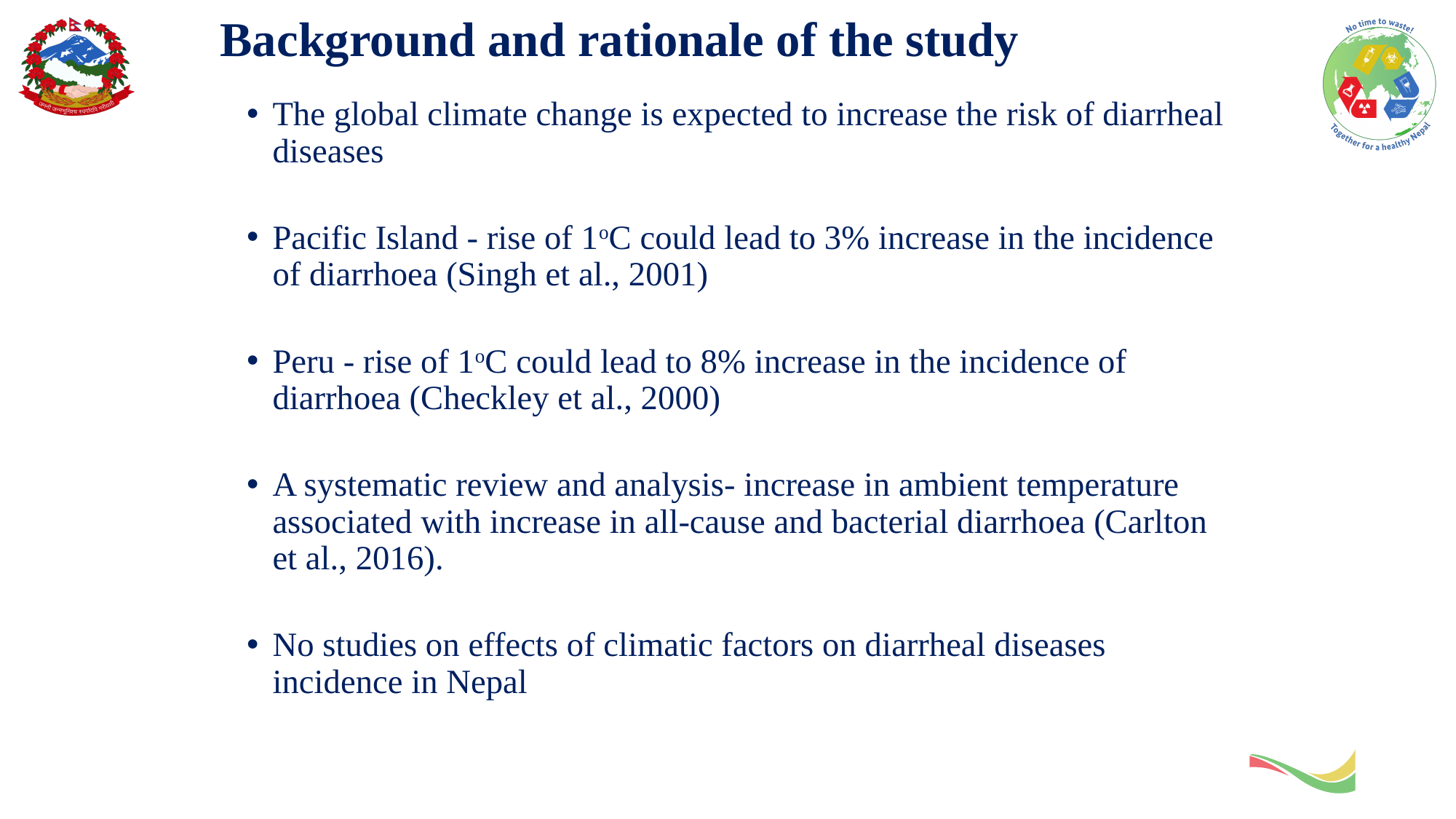

# Background and rationale of the study
The global climate change is expected to increase the risk of diarrheal diseases

Pacific Island - rise of 1oC could lead to 3% increase in the incidence of diarrhoea (Singh et al., 2001)

Peru - rise of 1oC could lead to 8% increase in the incidence of diarrhoea (Checkley et al., 2000)

A systematic review and analysis- increase in ambient temperature associated with increase in all-cause and bacterial diarrhoea (Carlton et al., 2016).

No studies on effects of climatic factors on diarrheal diseases incidence in Nepal